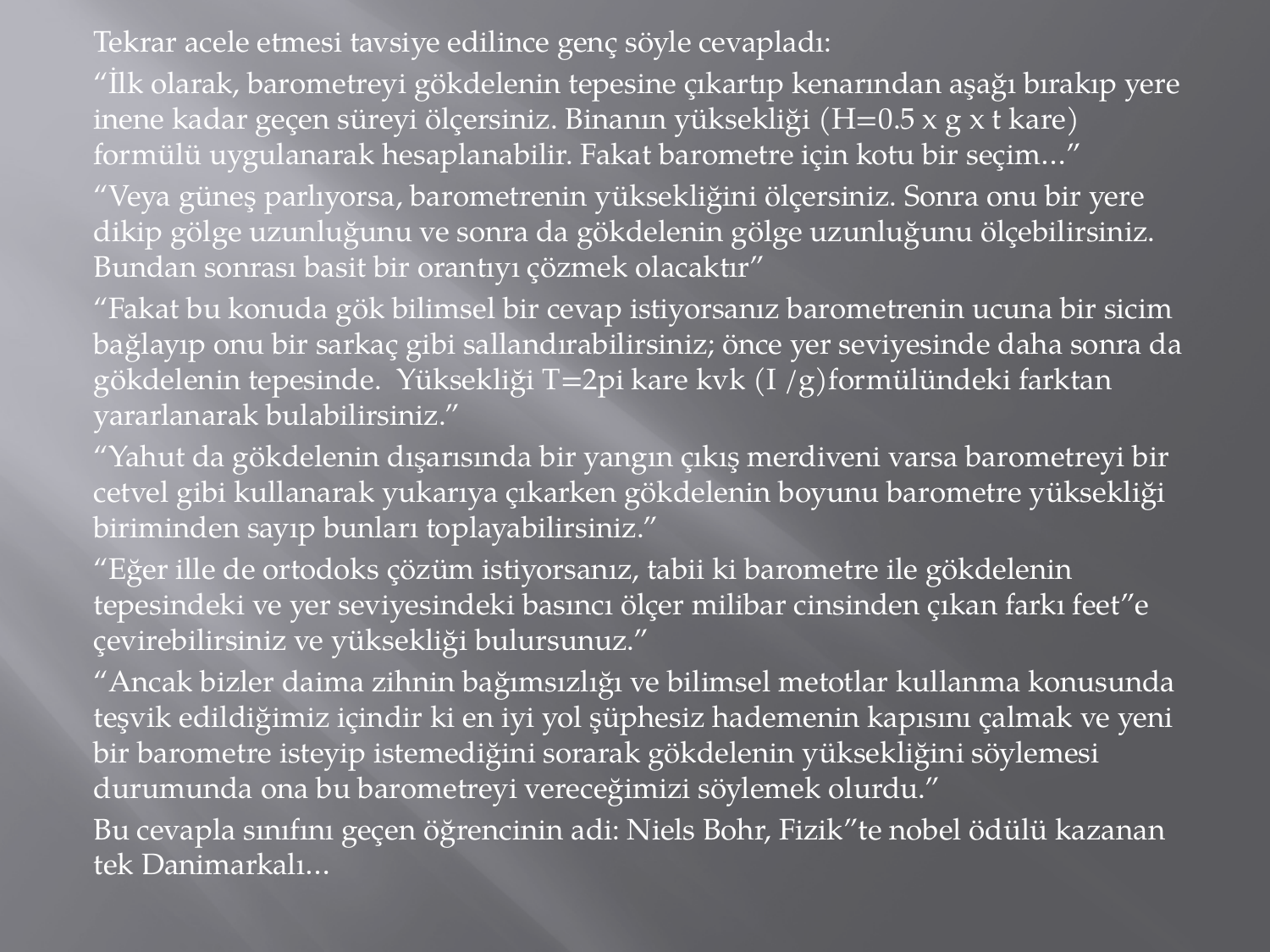

Tekrar acele etmesi tavsiye edilince genç söyle cevapladı:
“İlk olarak, barometreyi gökdelenin tepesine çıkartıp kenarından aşağı bırakıp yere inene kadar geçen süreyi ölçersiniz. Binanın yüksekliği (H=0.5 x g x t kare) formülü uygulanarak hesaplanabilir. Fakat barometre için kotu bir seçim…”
“Veya güneş parlıyorsa, barometrenin yüksekliğini ölçersiniz. Sonra onu bir yere dikip gölge uzunluğunu ve sonra da gökdelenin gölge uzunluğunu ölçebilirsiniz. Bundan sonrası basit bir orantıyı çözmek olacaktır”
“Fakat bu konuda gök bilimsel bir cevap istiyorsanız barometrenin ucuna bir sicim bağlayıp onu bir sarkaç gibi sallandırabilirsiniz; önce yer seviyesinde daha sonra da gökdelenin tepesinde.  Yüksekliği T=2pi kare kvk (I /g)formülündeki farktan yararlanarak bulabilirsiniz.”
“Yahut da gökdelenin dışarısında bir yangın çıkış merdiveni varsa barometreyi bir cetvel gibi kullanarak yukarıya çıkarken gökdelenin boyunu barometre yüksekliği biriminden sayıp bunları toplayabilirsiniz.”
“Eğer ille de ortodoks çözüm istiyorsanız, tabii ki barometre ile gökdelenin tepesindeki ve yer seviyesindeki basıncı ölçer milibar cinsinden çıkan farkı feet”e çevirebilirsiniz ve yüksekliği bulursunuz.”
“Ancak bizler daima zihnin bağımsızlığı ve bilimsel metotlar kullanma konusunda teşvik edildiğimiz içindir ki en iyi yol şüphesiz hademenin kapısını çalmak ve yeni bir barometre isteyip istemediğini sorarak gökdelenin yüksekliğini söylemesi durumunda ona bu barometreyi vereceğimizi söylemek olurdu.”
Bu cevapla sınıfını geçen öğrencinin adi: Niels Bohr, Fizik”te nobel ödülü kazanan tek Danimarkalı…